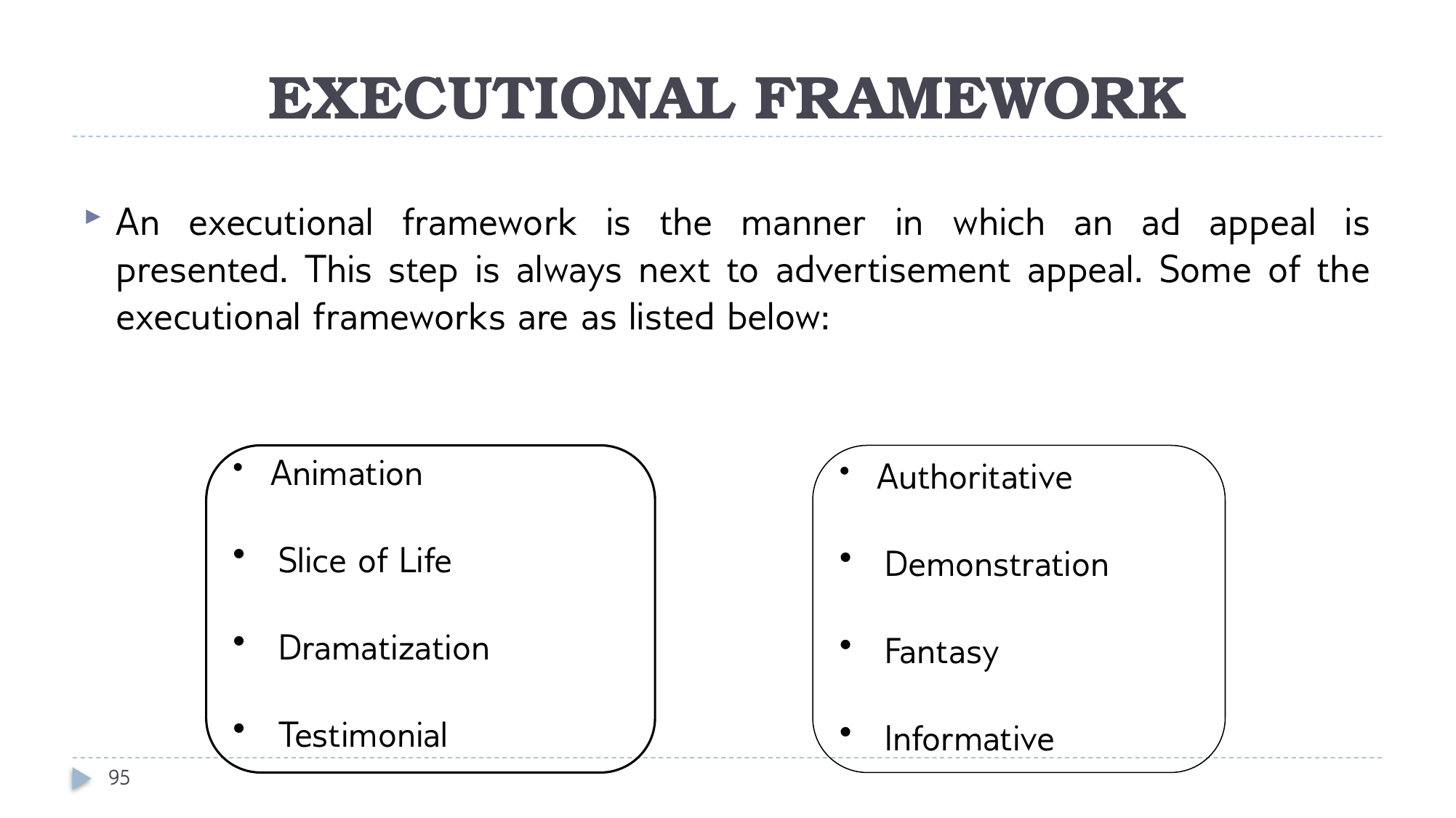

# EXECUTIONAL FRAMEWORK
An executional framework is the manner in which an ad appeal is presented. This step is always next to advertisement appeal. Some of the executional frameworks are as listed below:

   Animation

   Slice of Life

   Dramatization

   Testimonial

   Authoritative

   Demonstration

   Fantasy

   Informative

95